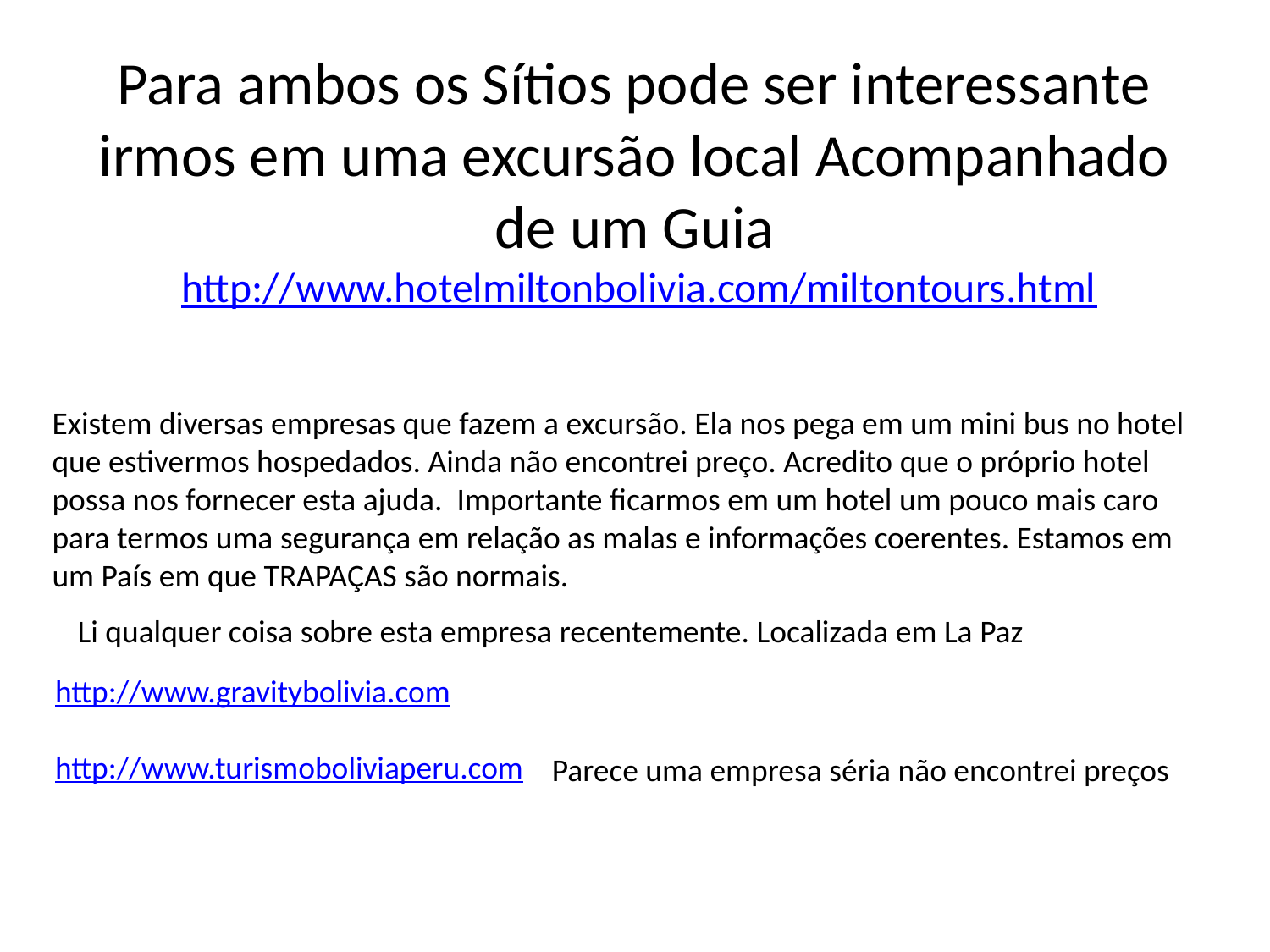

# Para ambos os Sítios pode ser interessante irmos em uma excursão local Acompanhado de um Guia http://www.hotelmiltonbolivia.com/miltontours.html
Existem diversas empresas que fazem a excursão. Ela nos pega em um mini bus no hotel que estivermos hospedados. Ainda não encontrei preço. Acredito que o próprio hotel possa nos fornecer esta ajuda.  Importante ficarmos em um hotel um pouco mais caro para termos uma segurança em relação as malas e informações coerentes. Estamos em um País em que TRAPAÇAS são normais.
Li qualquer coisa sobre esta empresa recentemente. Localizada em La Paz
http://www.gravitybolivia.com

http://www.turismoboliviaperu.com
Parece uma empresa séria não encontrei preços